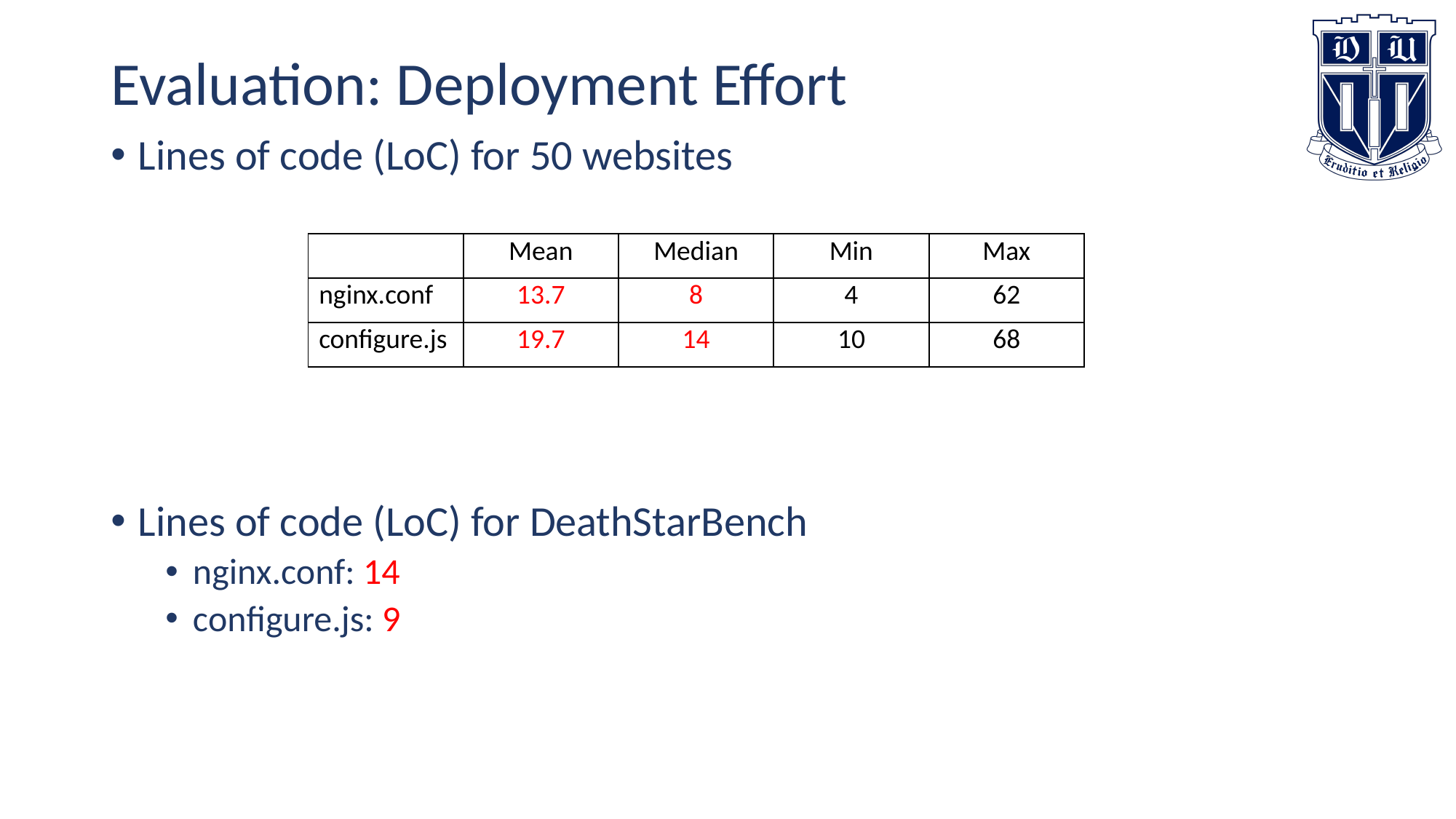

# Evaluation: Deployment Effort
Lines of code (LoC) for 50 websites

Lines of code (LoC) for DeathStarBench
nginx.conf: 14
configure.js: 9

|  | Mean | Median | Min | Max |
| --- | --- | --- | --- | --- |
| nginx.conf | 13.7 | 8 | 4 | 62 |
| configure.js | 19.7 | 14 | 10 | 68 |